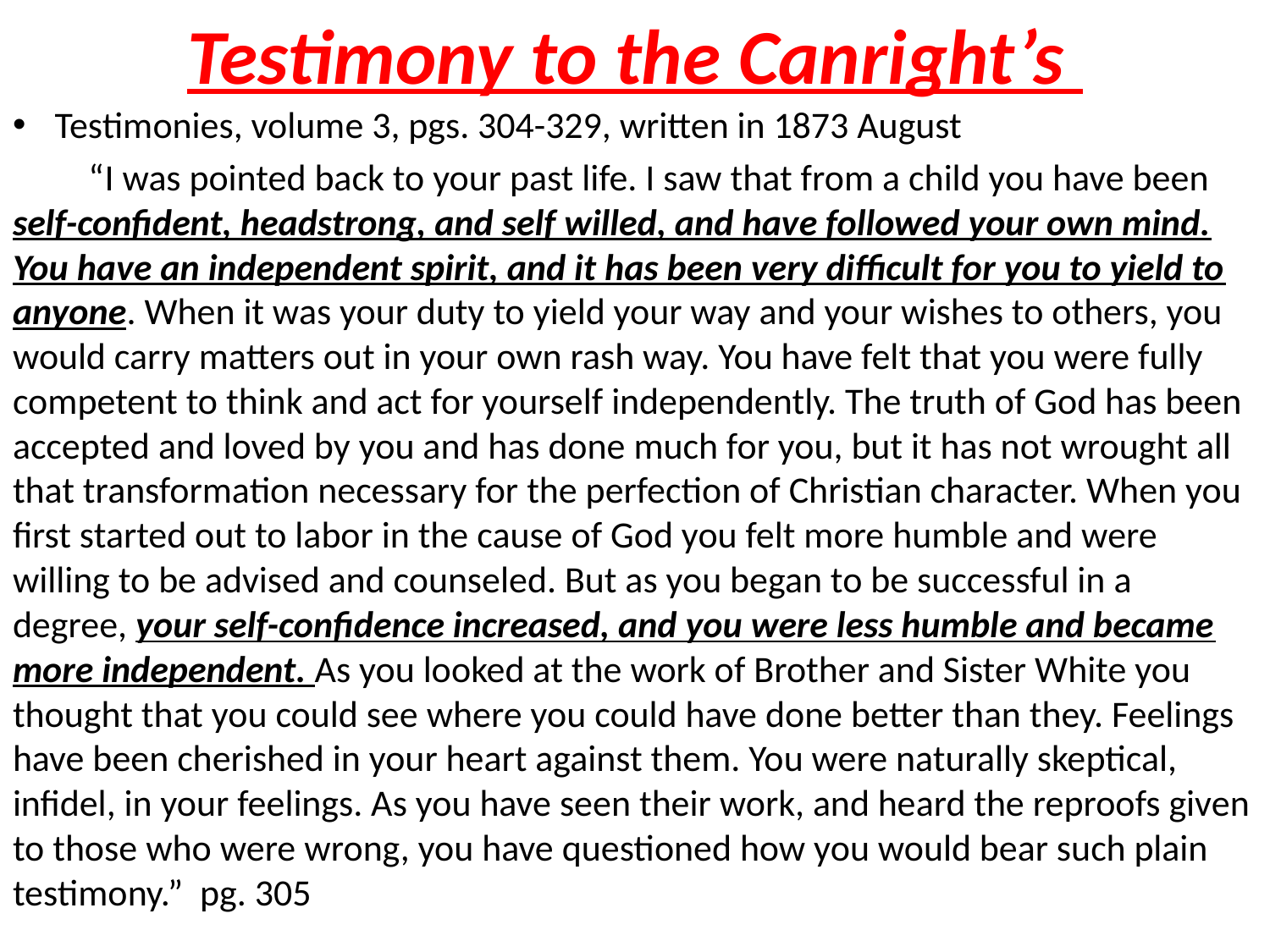

# Testimony to the Canright’s
Testimonies, volume 3, pgs. 304-329, written in 1873 August
         “I was pointed back to your past life. I saw that from a child you have been self-confident, headstrong, and self willed, and have followed your own mind. You have an independent spirit, and it has been very difficult for you to yield to anyone. When it was your duty to yield your way and your wishes to others, you would carry matters out in your own rash way. You have felt that you were fully competent to think and act for yourself independently. The truth of God has been accepted and loved by you and has done much for you, but it has not wrought all that transformation necessary for the perfection of Christian character. When you first started out to labor in the cause of God you felt more humble and were willing to be advised and counseled. But as you began to be successful in a degree, your self-confidence increased, and you were less humble and became more independent. As you looked at the work of Brother and Sister White you thought that you could see where you could have done better than they. Feelings have been cherished in your heart against them. You were naturally skeptical, infidel, in your feelings. As you have seen their work, and heard the reproofs given to those who were wrong, you have questioned how you would bear such plain testimony.”  pg. 305